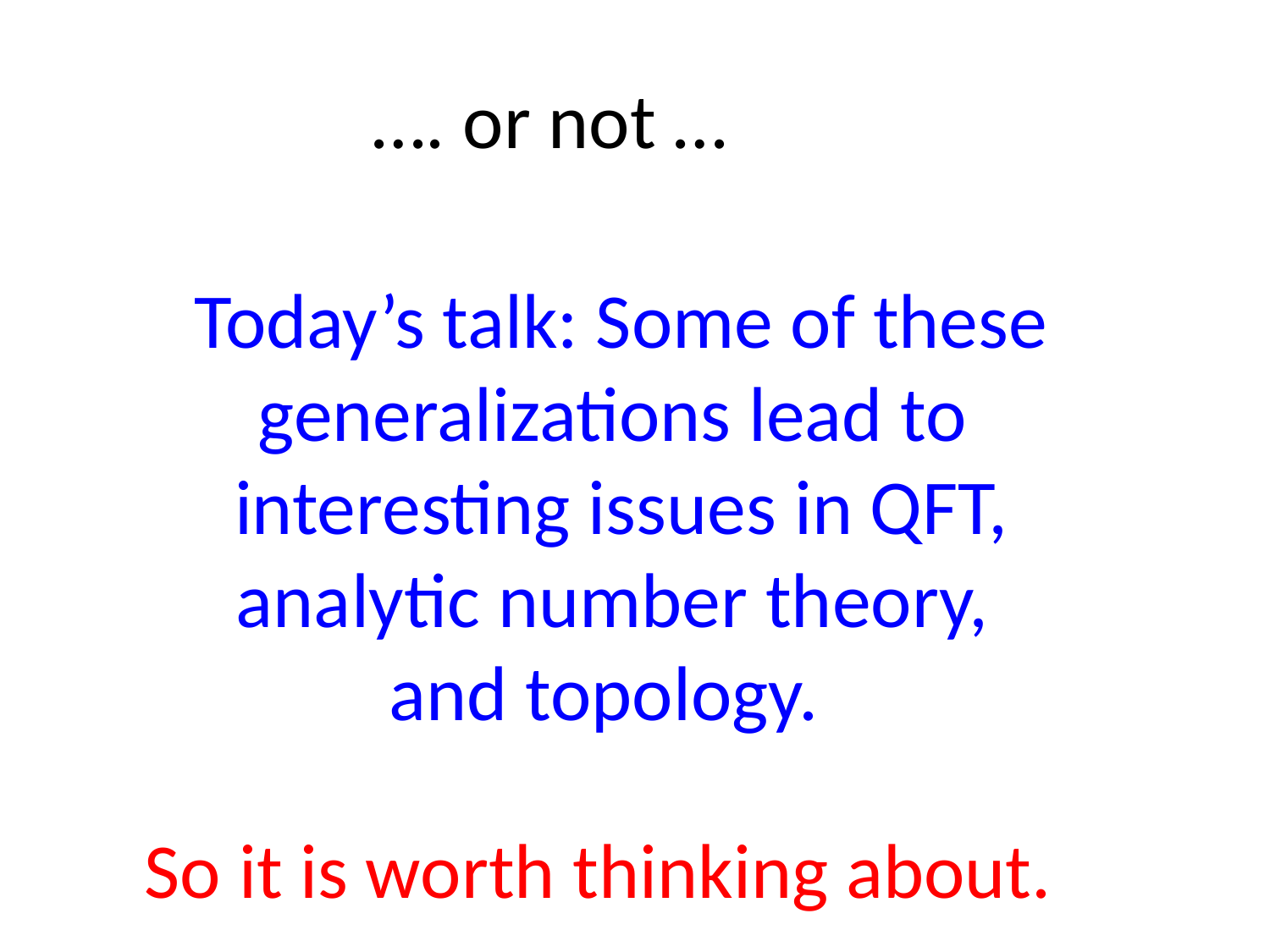

…. or not …
Today’s talk: Some of these generalizations lead to
 interesting issues in QFT,
analytic number theory,
and topology.
So it is worth thinking about.